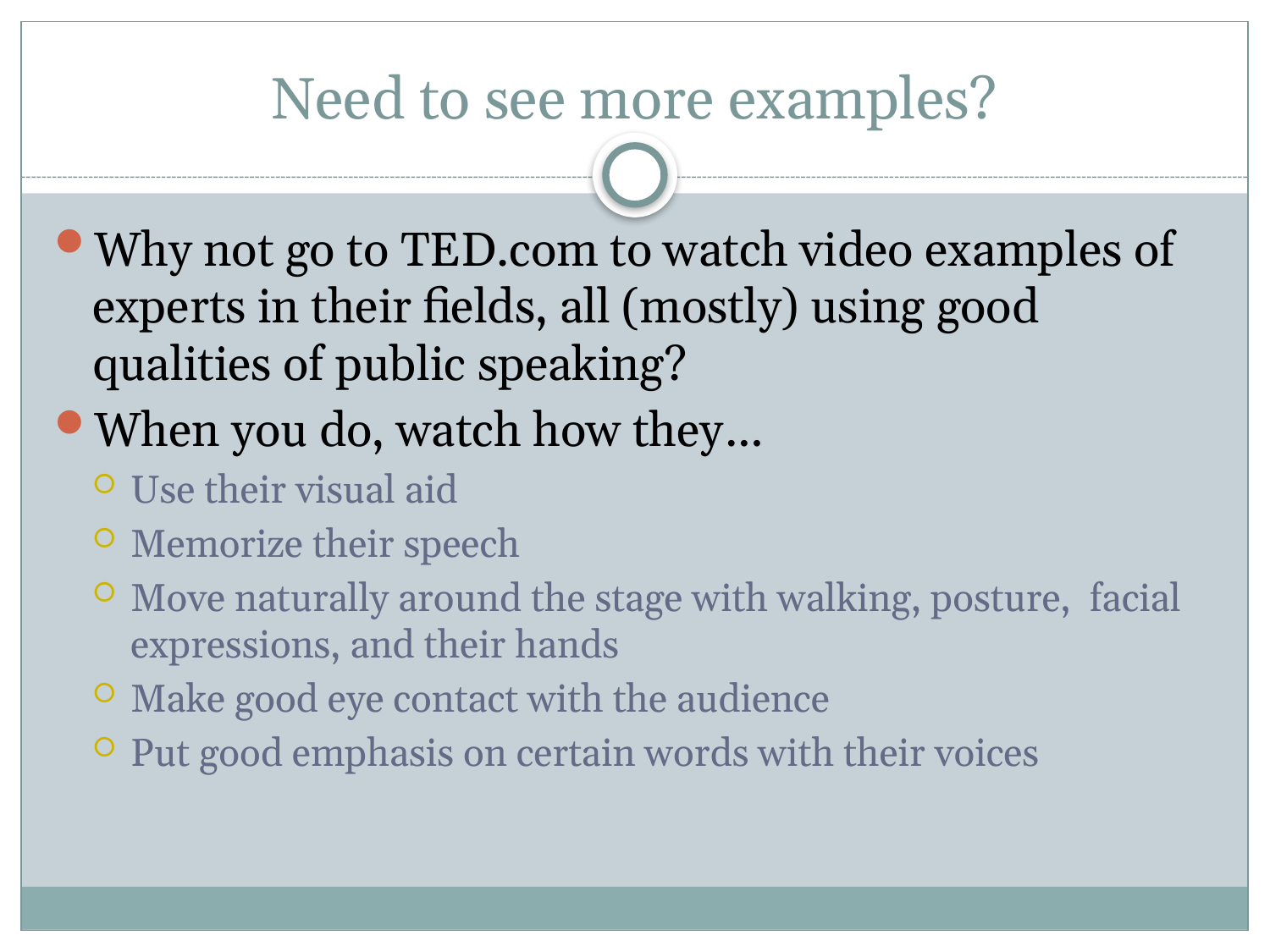

# Need to see more examples?
Why not go to TED.com to watch video examples of experts in their fields, all (mostly) using good qualities of public speaking?
When you do, watch how they…
Use their visual aid
Memorize their speech
Move naturally around the stage with walking, posture,  facial expressions, and their hands
Make good eye contact with the audience
Put good emphasis on certain words with their voices